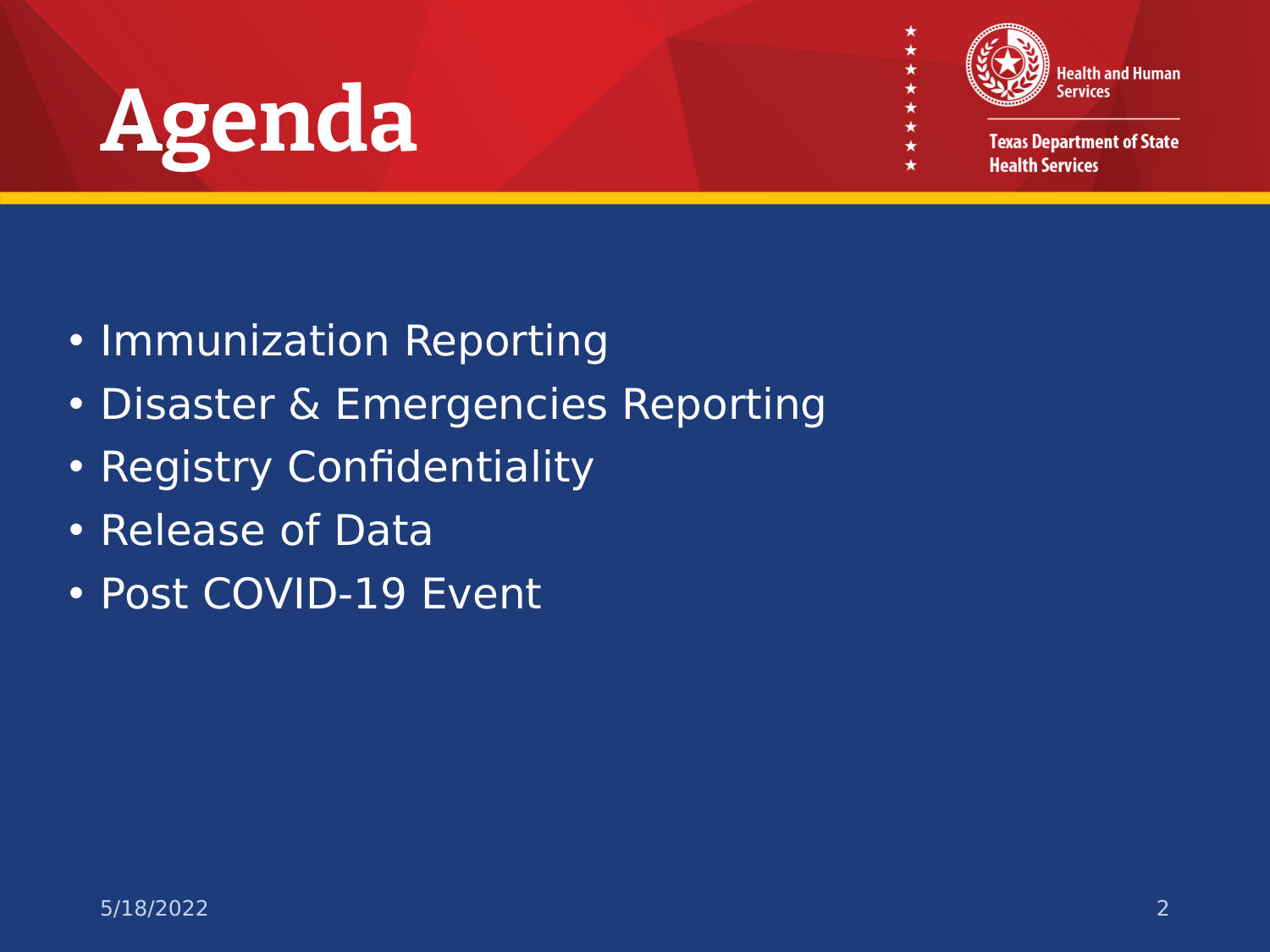

# Agenda

Immunization Reporting
Disaster & Emergencies Reporting
Registry Confidentiality
Release of Data
Post COVID-19 Event

5/18/2022

2